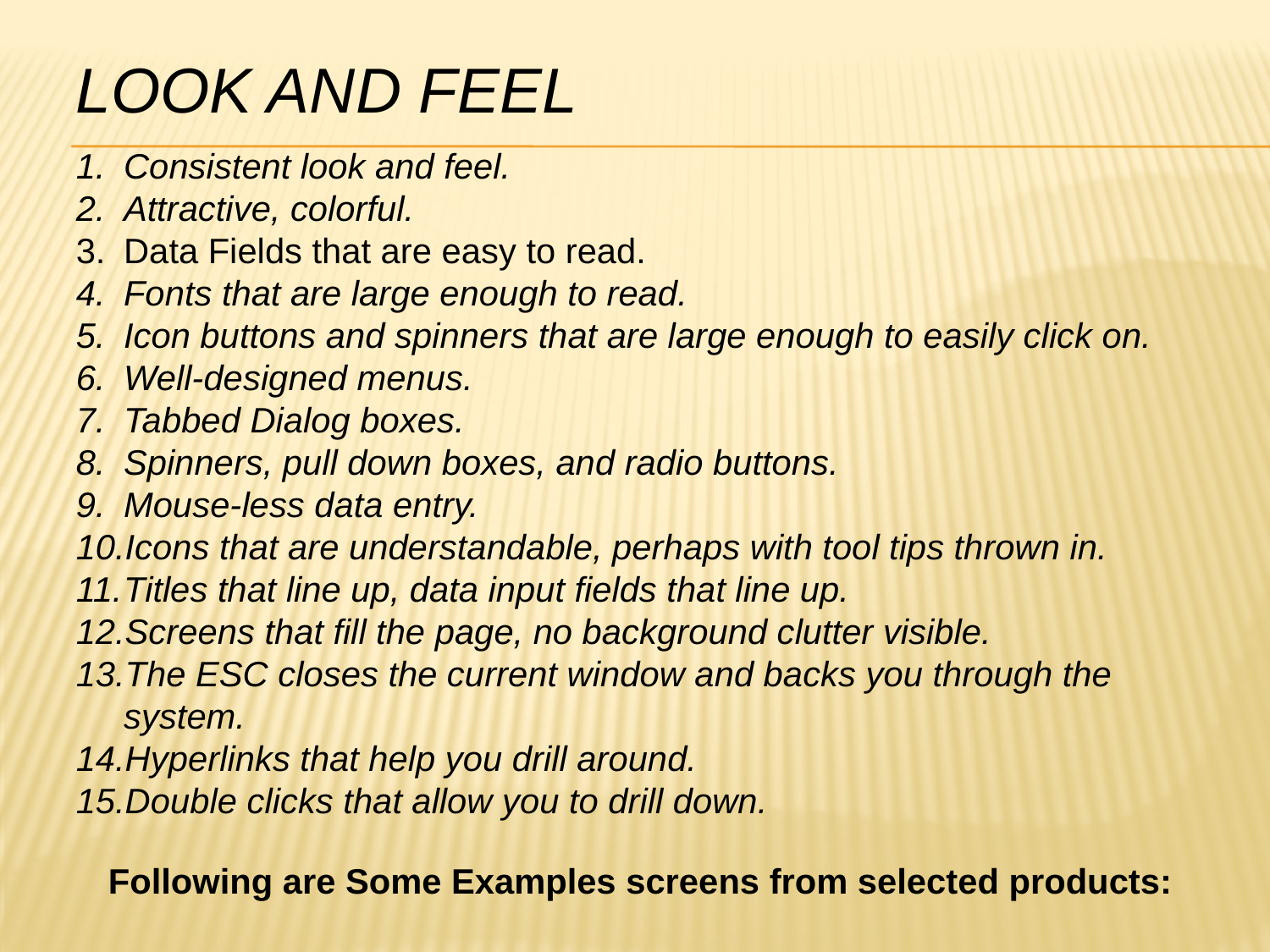

# Look and Feel
Consistent look and feel.
Attractive, colorful.
Data Fields that are easy to read.
Fonts that are large enough to read.
Icon buttons and spinners that are large enough to easily click on.
Well-designed menus.
Tabbed Dialog boxes.
Spinners, pull down boxes, and radio buttons.
Mouse-less data entry.
Icons that are understandable, perhaps with tool tips thrown in.
Titles that line up, data input fields that line up.
Screens that fill the page, no background clutter visible.
The ESC closes the current window and backs you through the system.
Hyperlinks that help you drill around.
Double clicks that allow you to drill down.

Following are Some Examples screens from selected products: